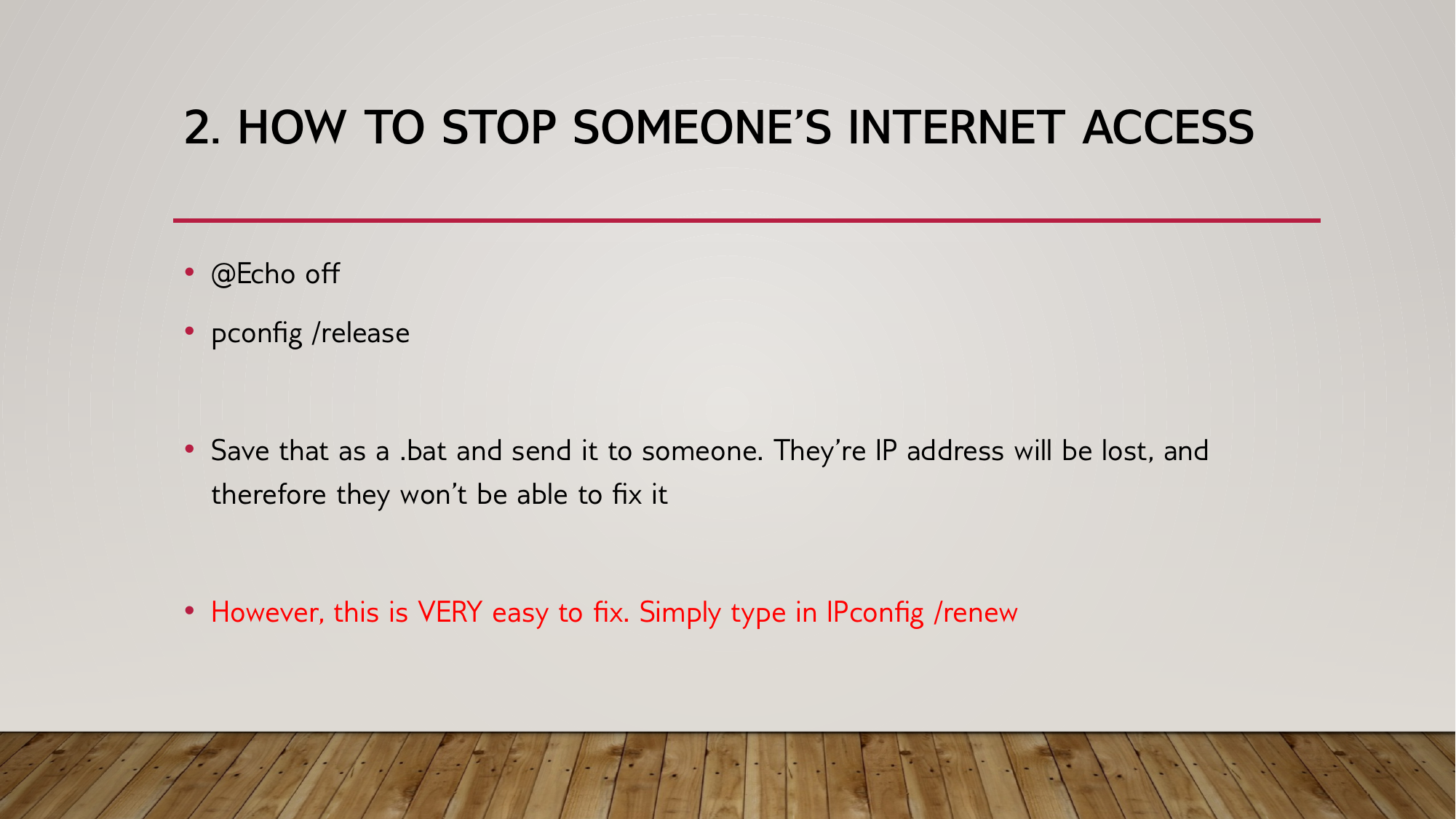

# 2. How to stop someone’s internet access
@Echo off
pconfig /release

Save that as a .bat and send it to someone. They’re IP address will be lost, and therefore they won’t be able to fix it

However, this is VERY easy to fix. Simply type in IPconfig /renew